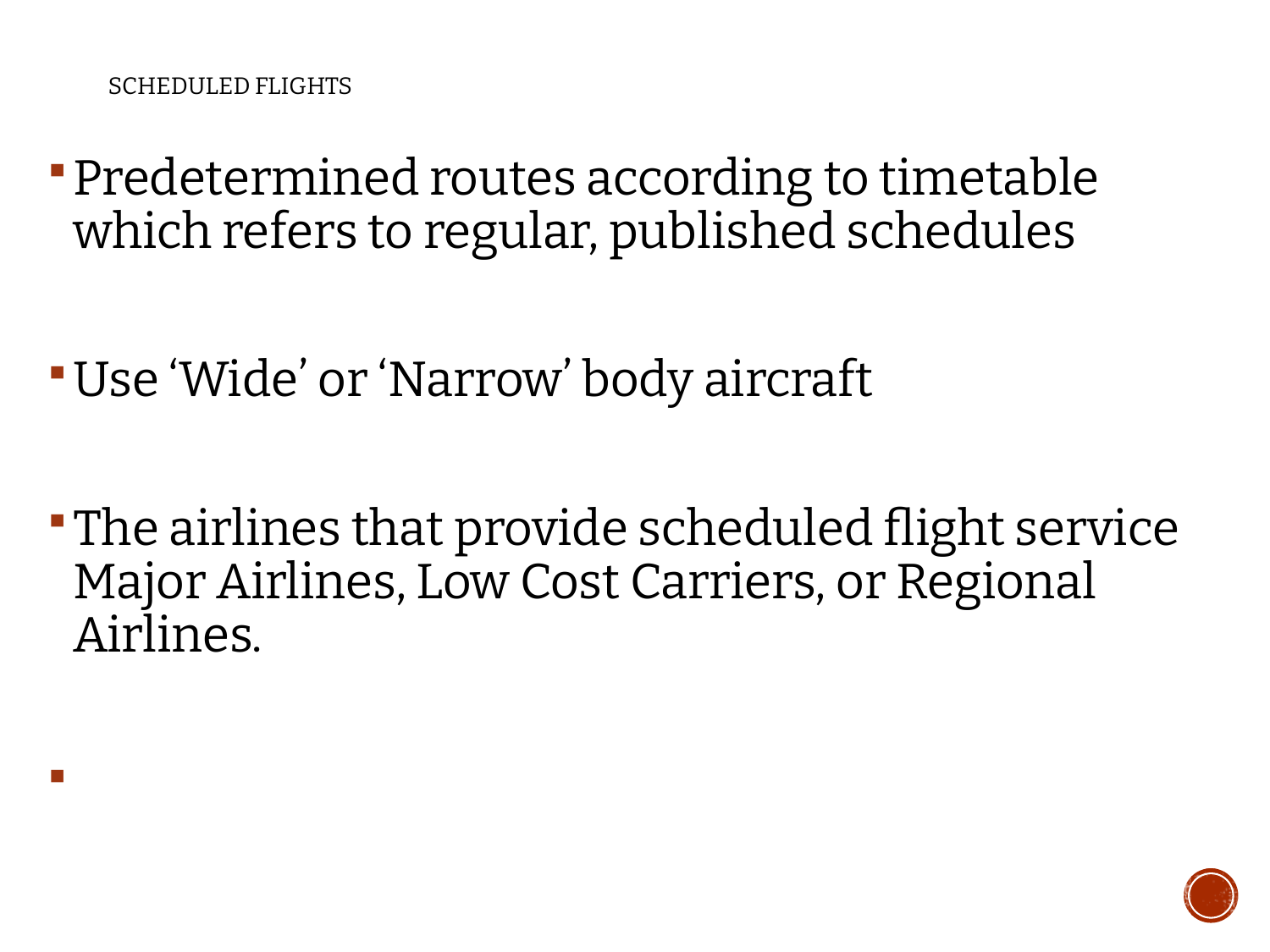

# Scheduled Flights
Predetermined routes according to timetable which refers to regular, published schedules

Use ‘Wide’ or ‘Narrow’ body aircraft

The airlines that provide scheduled flight service Major Airlines, Low Cost Carriers, or Regional Airlines.